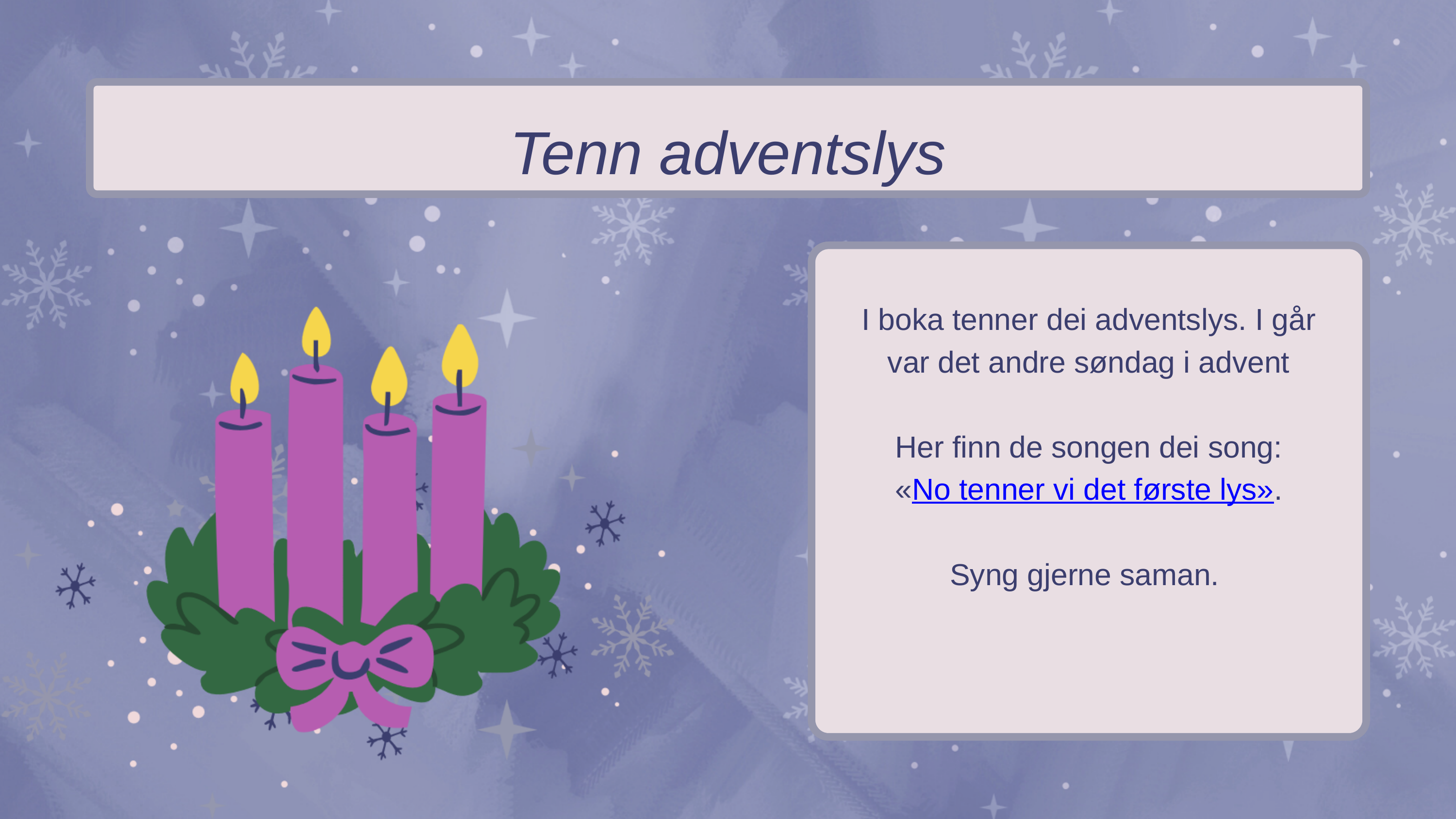

Tenn adventslys

I boka tenner dei adventslys. I går var det andre søndag i advent

Her finn de songen dei song:
«No tenner vi det første lys».

Syng gjerne saman.

tekst